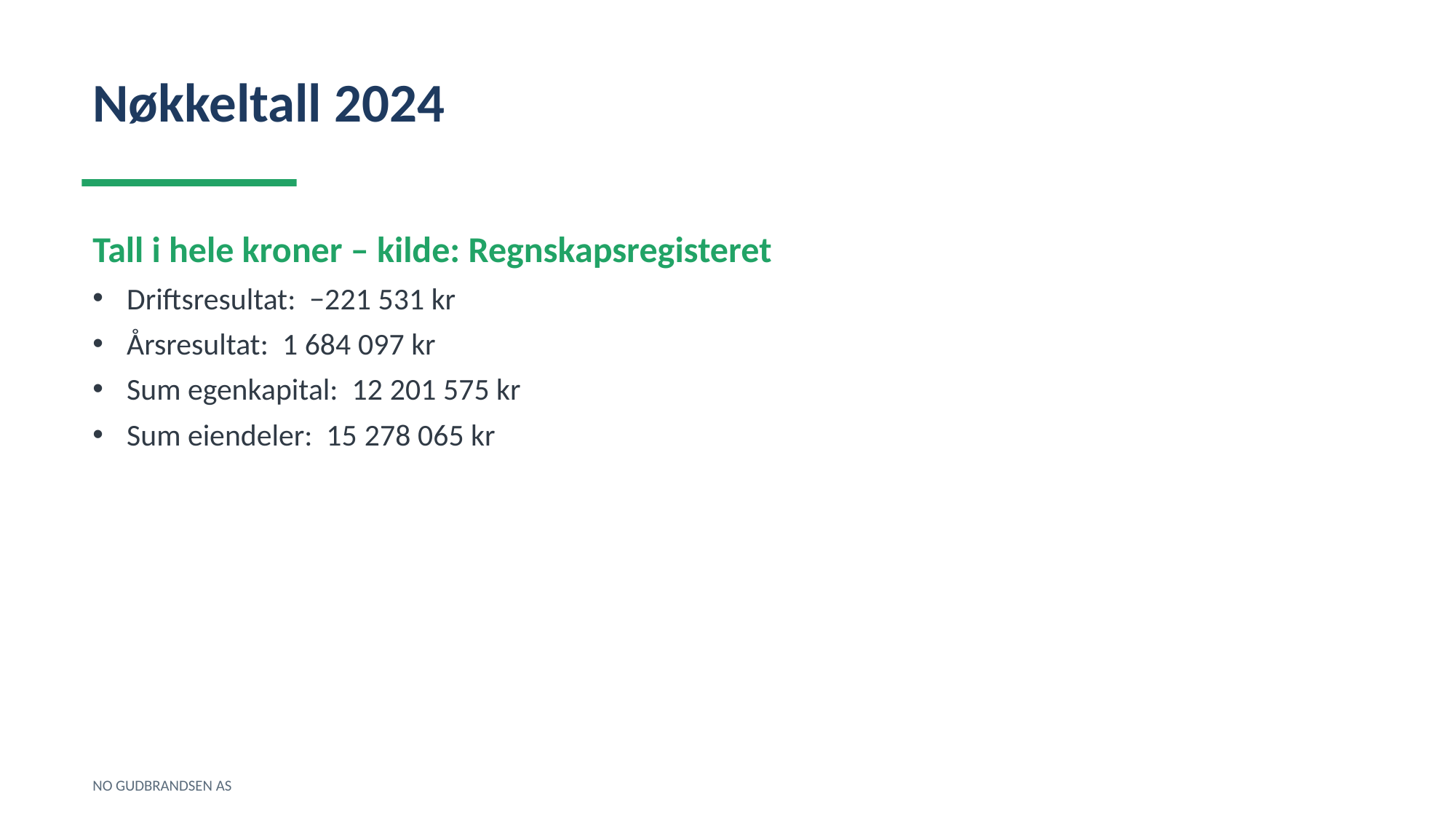

Nøkkeltall 2024

Tall i hele kroner – kilde: Regnskapsregisteret
Driftsresultat:  −221 531 kr
Årsresultat:  1 684 097 kr
Sum egenkapital:  12 201 575 kr
Sum eiendeler:  15 278 065 kr
NO GUDBRANDSEN AS